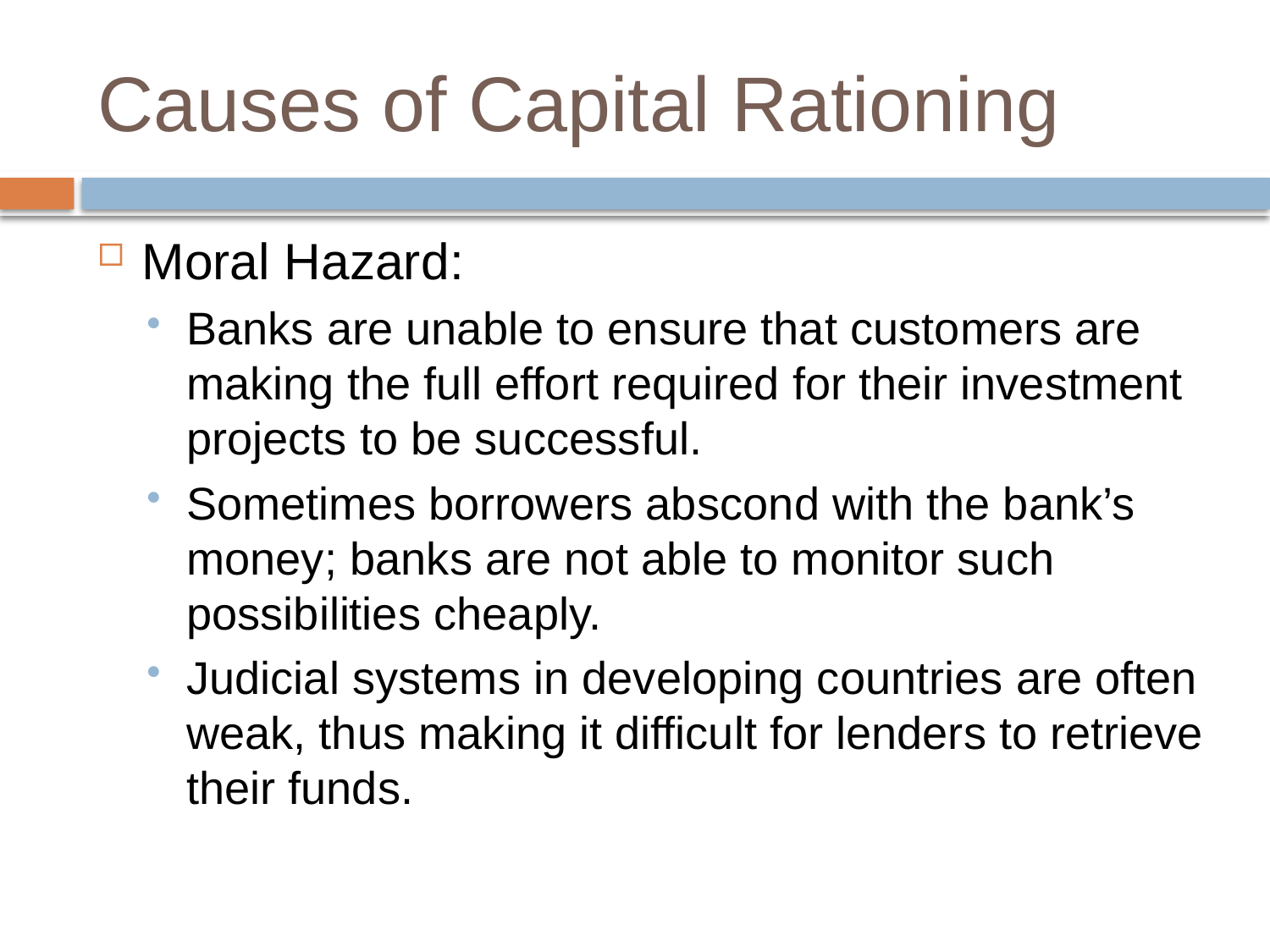

# Causes of Capital Rationing
Moral Hazard:
Banks are unable to ensure that customers are making the full effort required for their investment projects to be successful.
Sometimes borrowers abscond with the bank’s money; banks are not able to monitor such possibilities cheaply.
Judicial systems in developing countries are often weak, thus making it difficult for lenders to retrieve their funds.